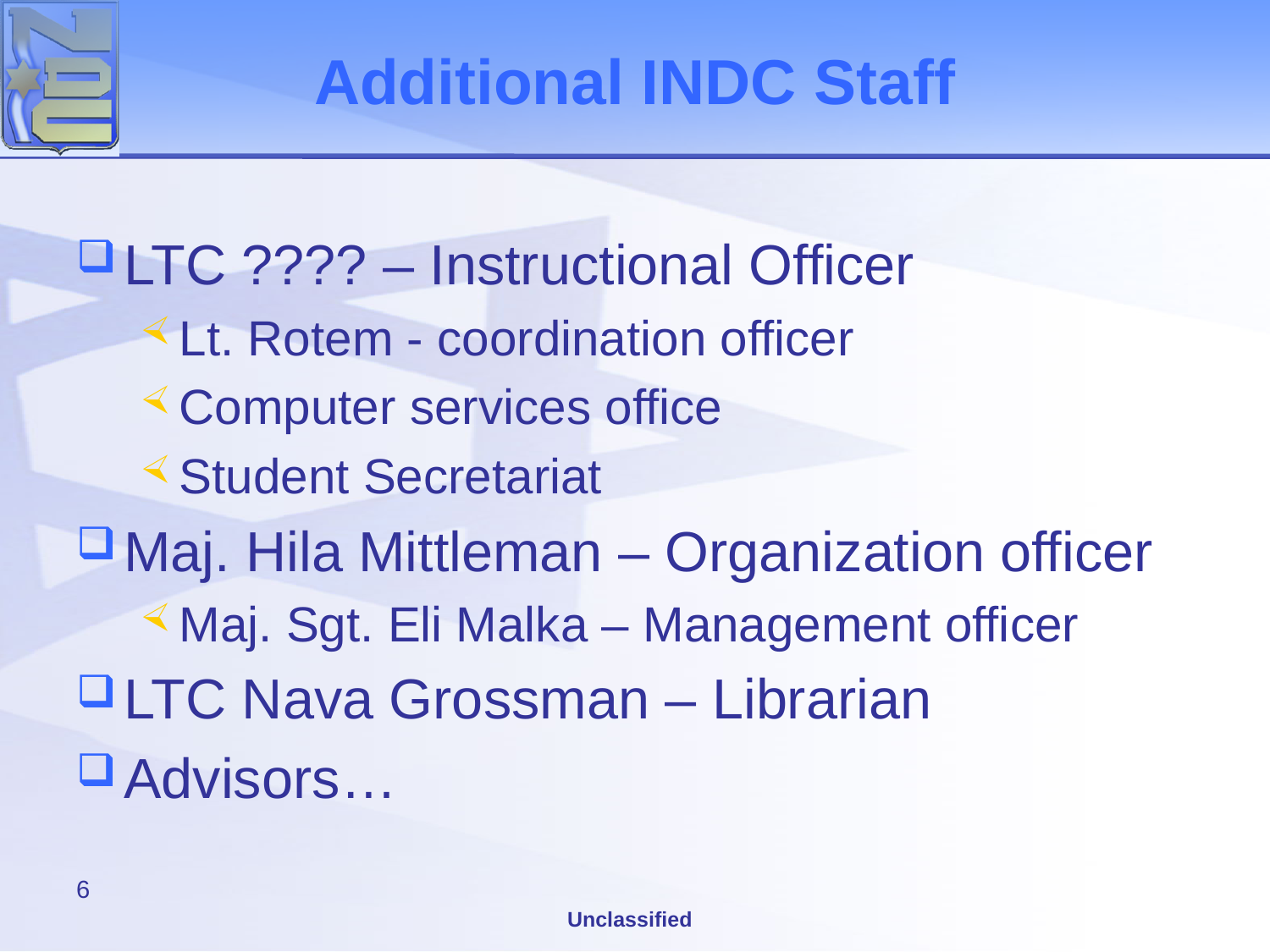

# Additional INDC Staff
LTC ???? – Instructional Officer
Lt. Rotem - coordination officer
Computer services office
Student Secretariat
Maj. Hila Mittleman – Organization officer
Maj. Sgt. Eli Malka – Management officer
LTC Nava Grossman – Librarian
Advisors…
6
Unclassified